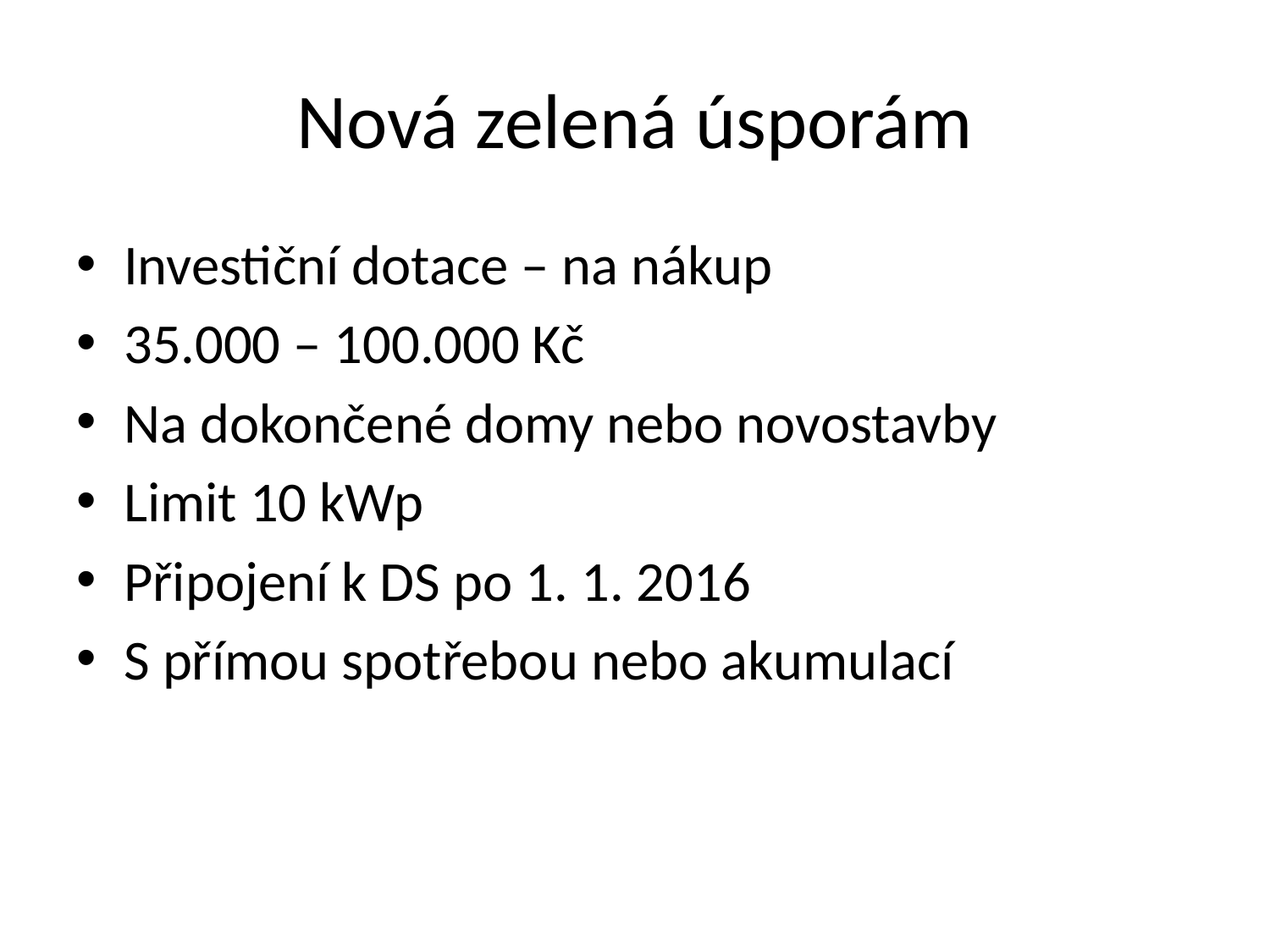

# Nová zelená úsporám
Investiční dotace – na nákup
35.000 – 100.000 Kč
Na dokončené domy nebo novostavby
Limit 10 kWp
Připojení k DS po 1. 1. 2016
S přímou spotřebou nebo akumulací